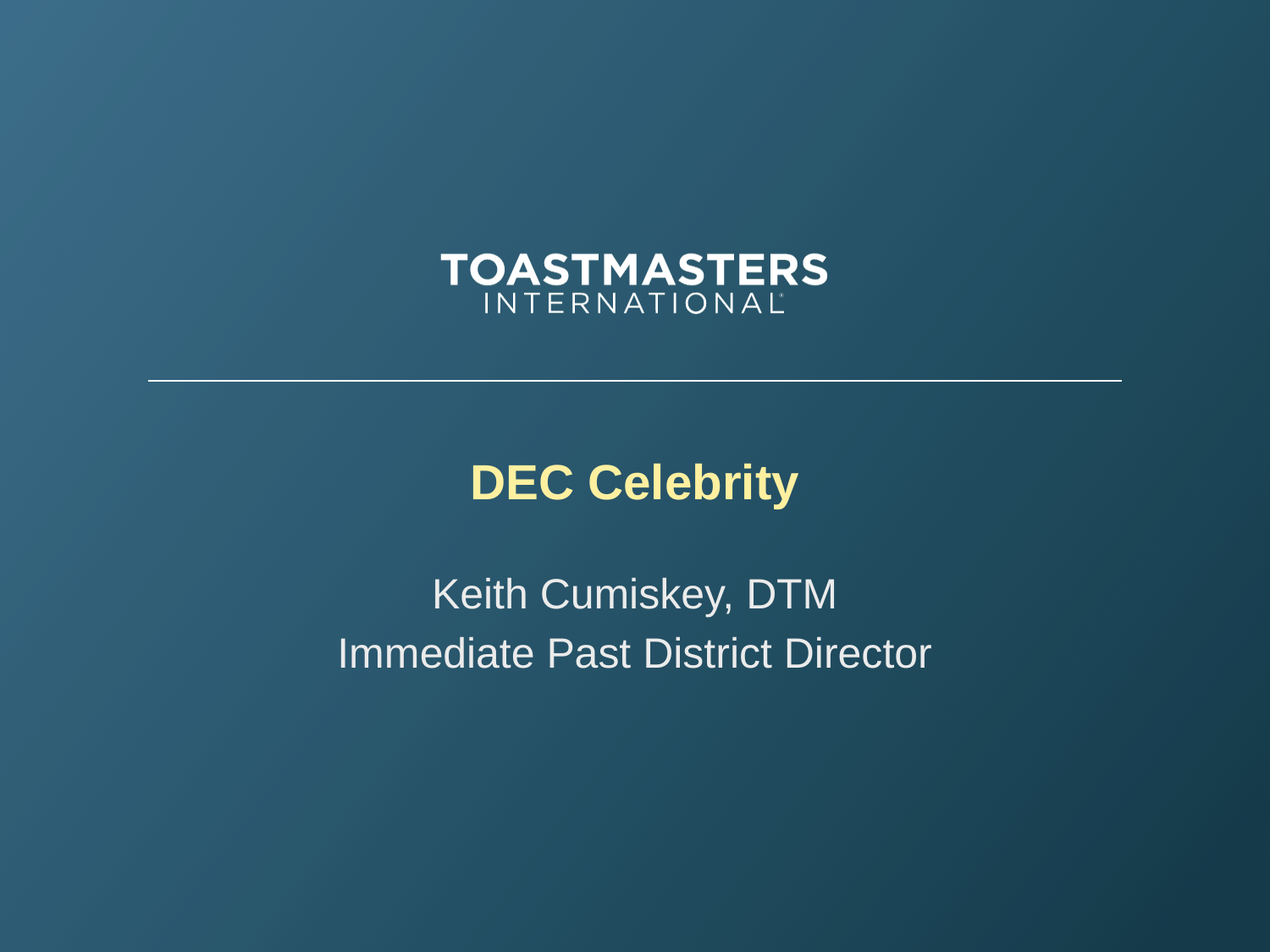

# DEC Celebrity
Keith Cumiskey, DTM
Immediate Past District Director